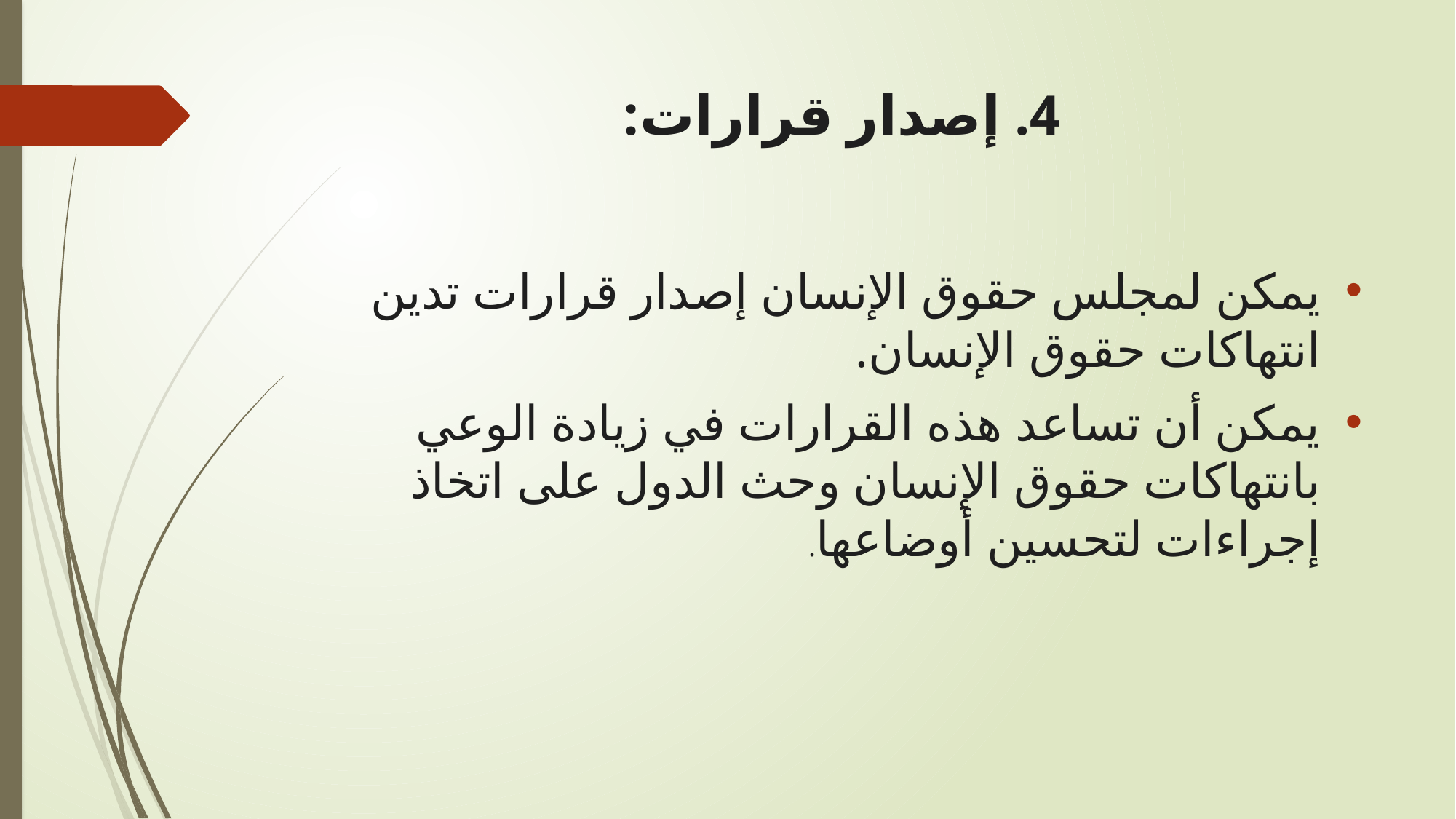

# 4. إصدار قرارات:
يمكن لمجلس حقوق الإنسان إصدار قرارات تدين انتهاكات حقوق الإنسان.
يمكن أن تساعد هذه القرارات في زيادة الوعي بانتهاكات حقوق الإنسان وحث الدول على اتخاذ إجراءات لتحسين أوضاعها.